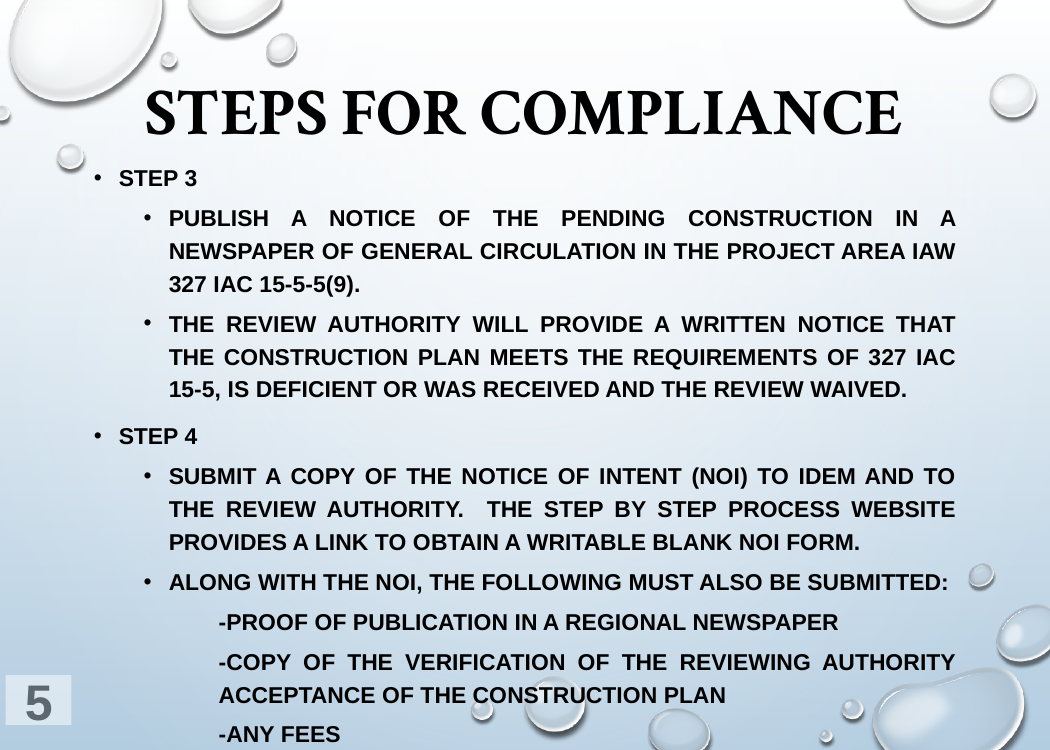

# Steps for compliance
Step 3
Publish a notice of the pending construction in a newspaper of general circulation in the project area IAW 327 IAC 15-5-5(9).
The review authority will provide a written notice that the Construction Plan meets the requirements of 327 IAC 15-5, is deficient or was received and the review waived.
Step 4
Submit a copy of the Notice of Intent (NOI) to IDEM and to the review authority.  The Step by Step Process website provides a link to obtain a writable blank NOI form.
Along with the NOI, the following must also be submitted:
	-Proof of Publication in a regional newspaper
	-Copy of the verification of the reviewing authority acceptance of the Construction Plan
	-Any fees

5